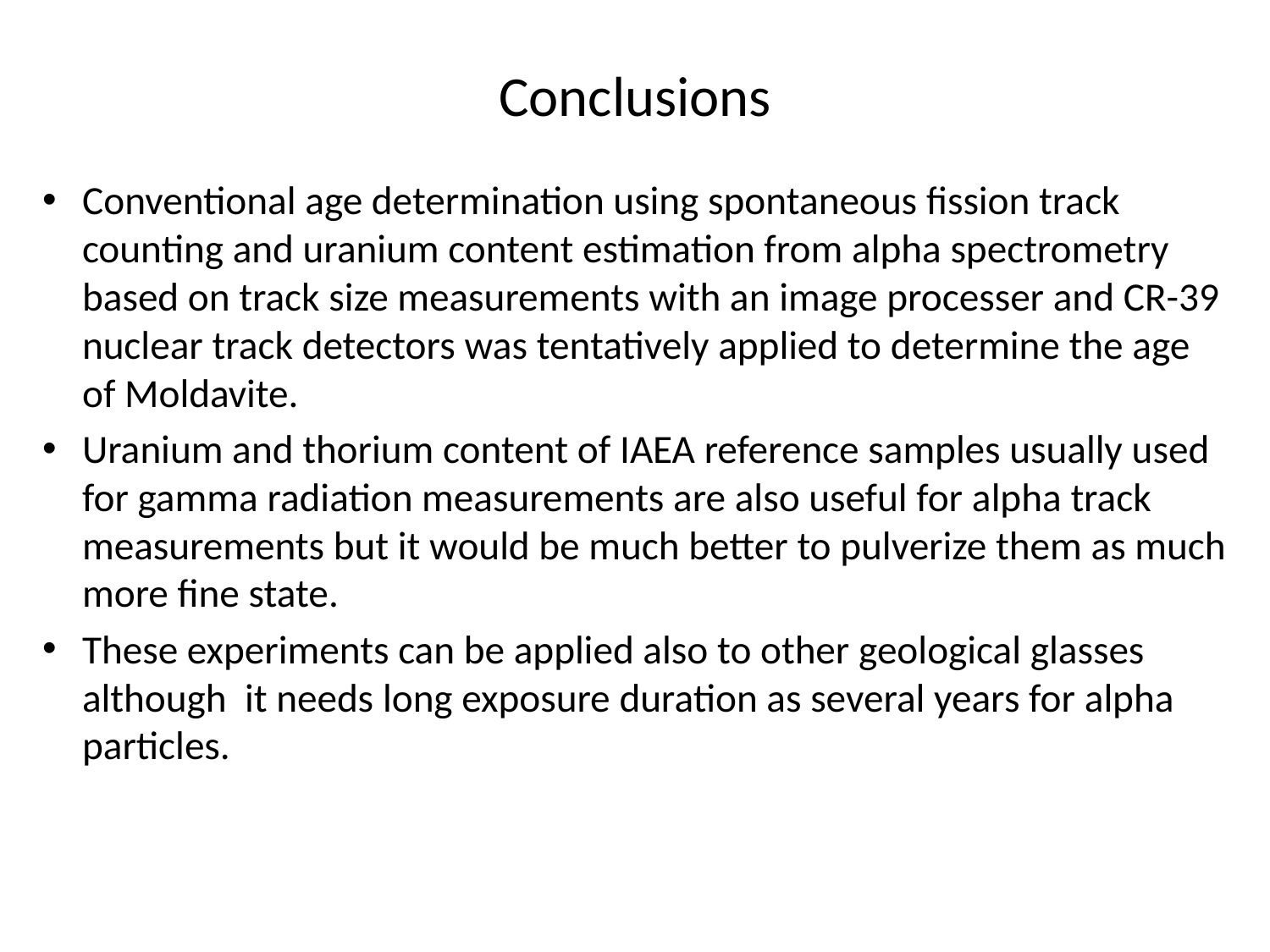

# Conclusions
Conventional age determination using spontaneous fission track counting and uranium content estimation from alpha spectrometry based on track size measurements with an image processer and CR-39 nuclear track detectors was tentatively applied to determine the age of Moldavite.
Uranium and thorium content of IAEA reference samples usually used for gamma radiation measurements are also useful for alpha track measurements but it would be much better to pulverize them as much more fine state.
These experiments can be applied also to other geological glasses although  it needs long exposure duration as several years for alpha particles.